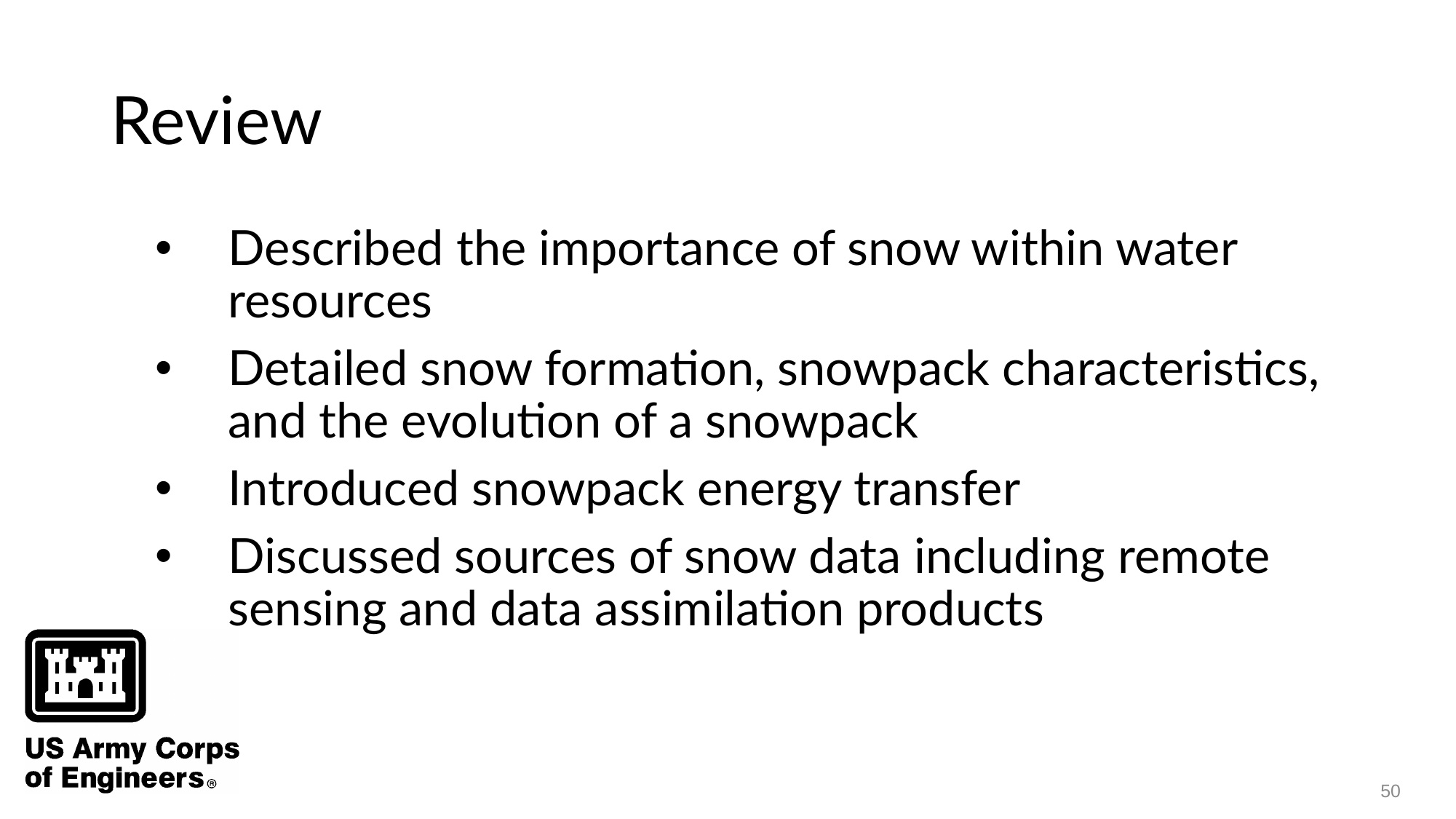

# Review
Described the importance of snow within water resources
Detailed snow formation, snowpack characteristics, and the evolution of a snowpack
Introduced snowpack energy transfer
Discussed sources of snow data including remote sensing and data assimilation products
50